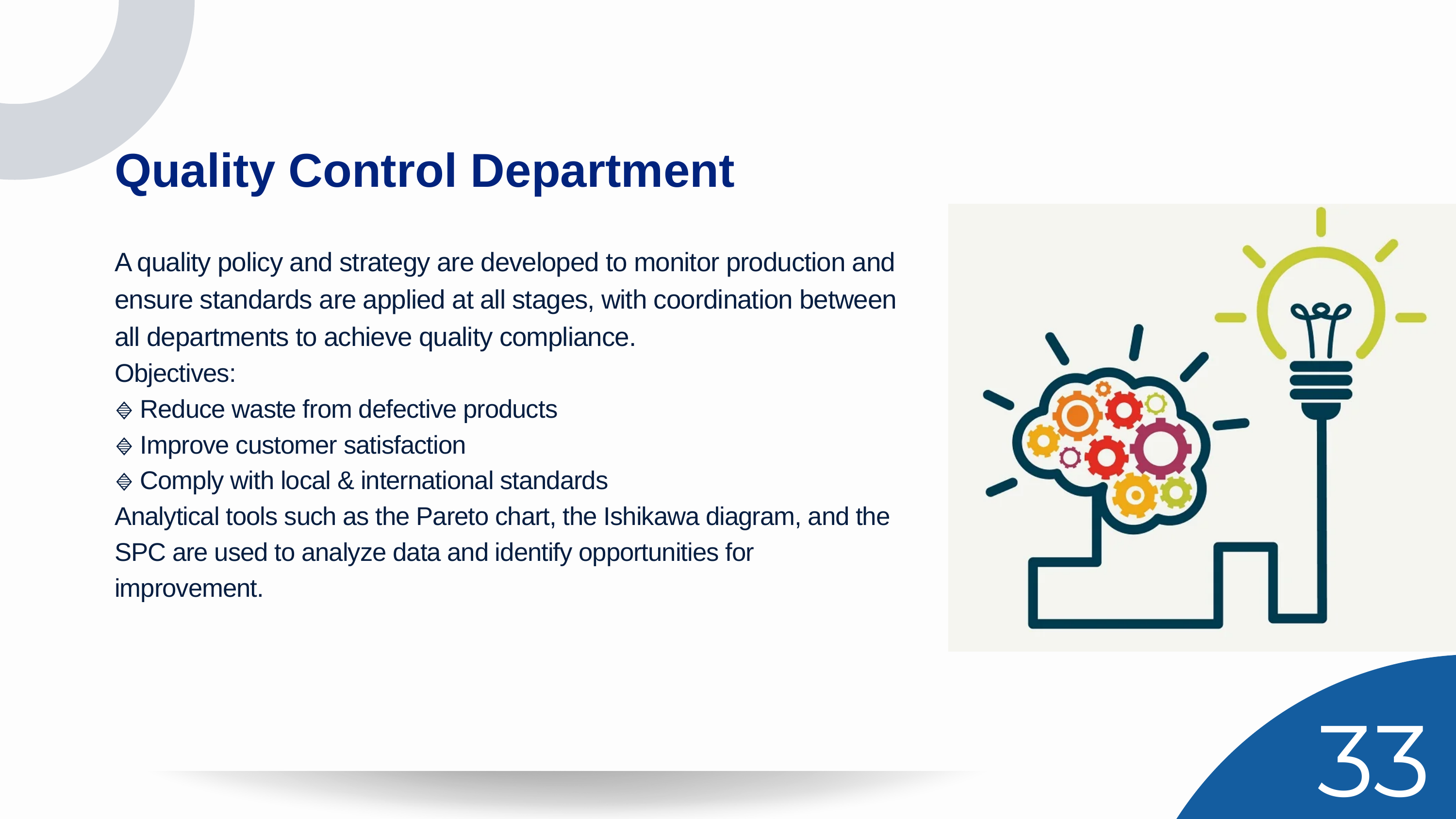

Quality Control Department

A quality policy and strategy are developed to monitor production and ensure standards are applied at all stages, with coordination between all departments to achieve quality compliance.
Objectives:
🔹 Reduce waste from defective products
🔹 Improve customer satisfaction
🔹 Comply with local & international standards
Analytical tools such as the Pareto chart, the Ishikawa diagram, and the SPC are used to analyze data and identify opportunities for improvement.

33